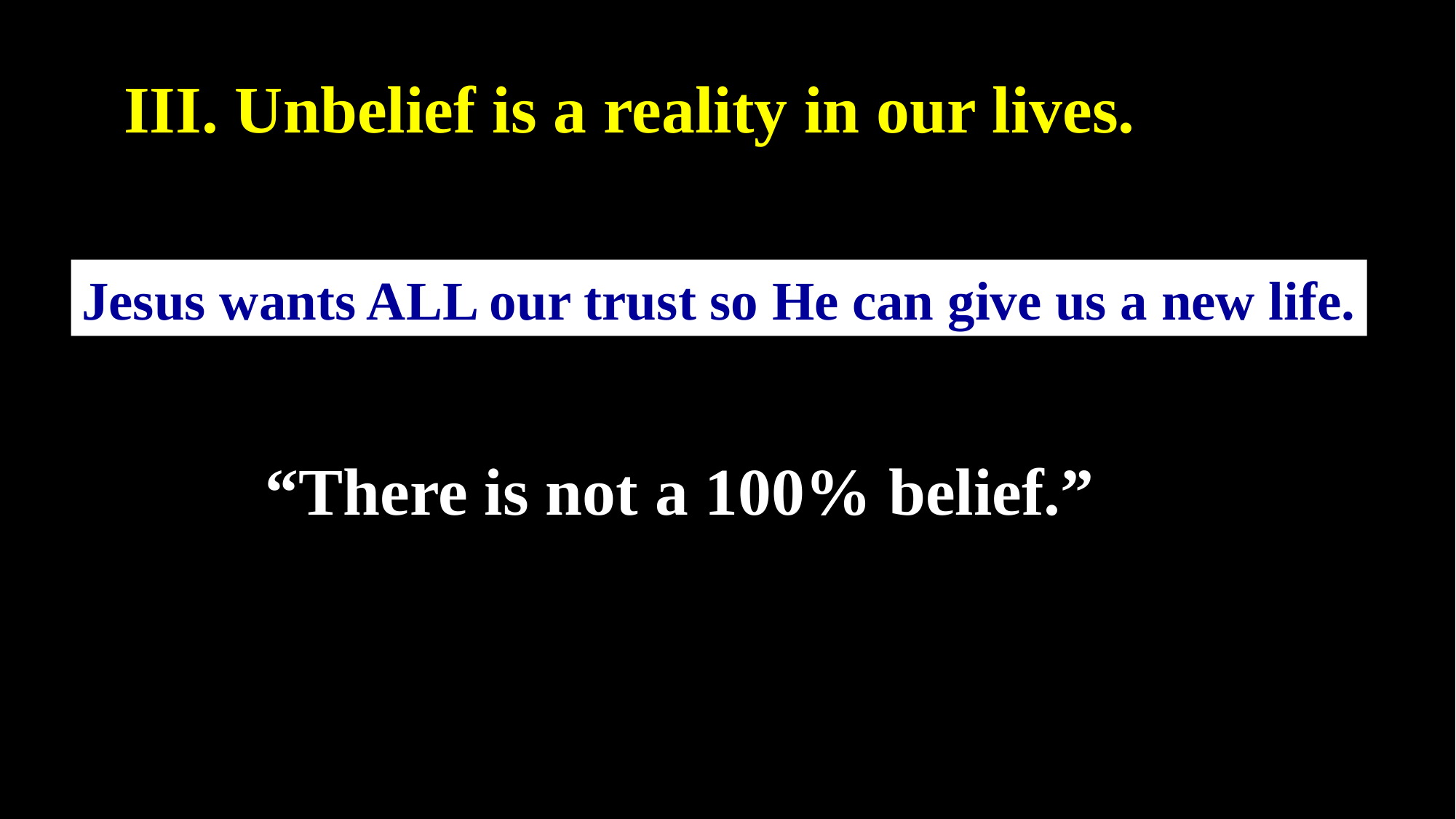

III. Unbelief is a reality in our lives.
Jesus wants ALL our trust so He can give us a new life.
 “There is not a 100% belief.”